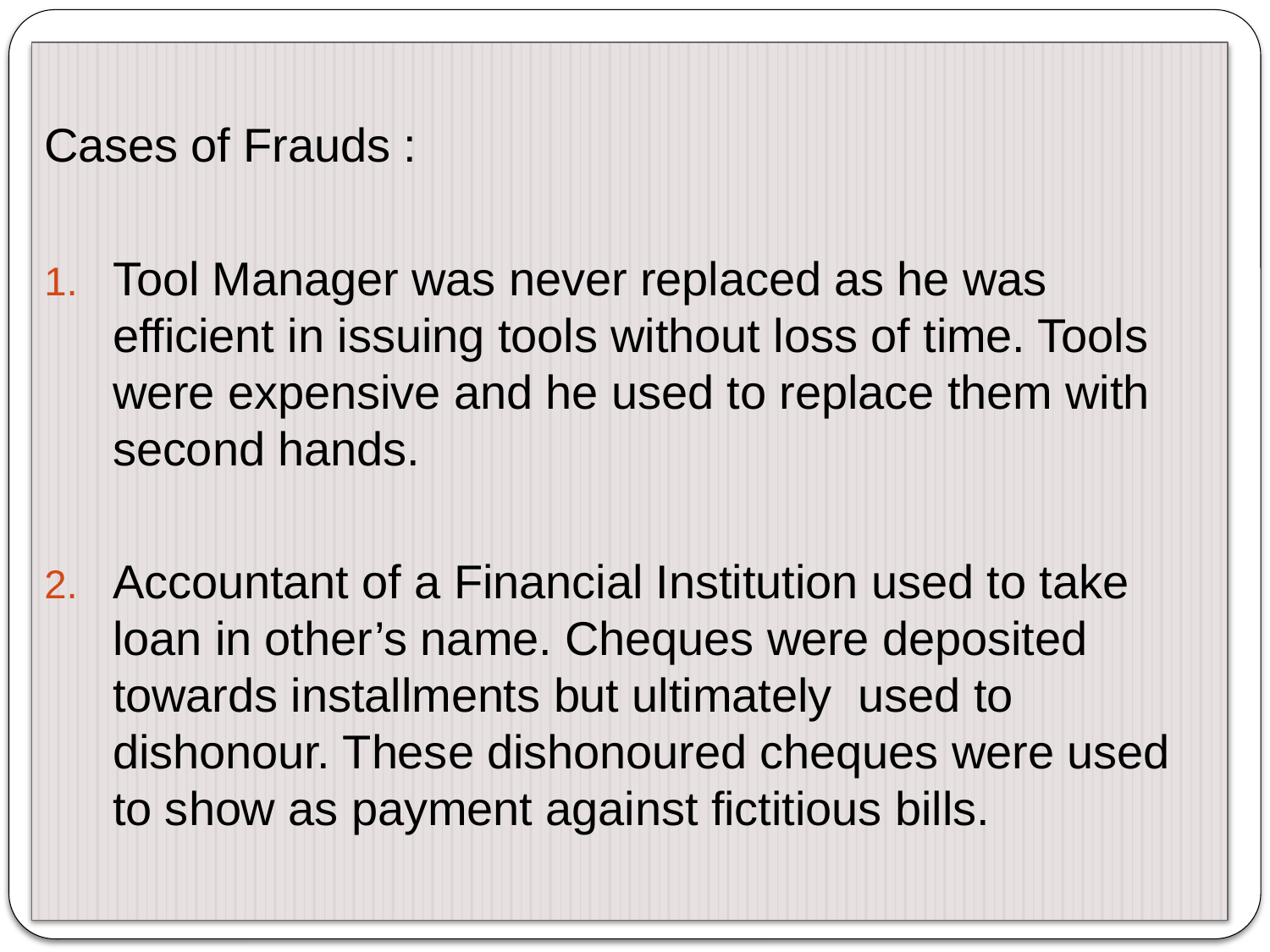

Cases of Frauds :

Tool Manager was never replaced as he was  efficient in issuing tools without loss of time. Tools were expensive and he used to replace them with second hands.

Accountant of a Financial Institution used to take loan in other’s name. Cheques were deposited towards installments but ultimately  used to dishonour. These dishonoured cheques were used to show as payment against fictitious bills.

#